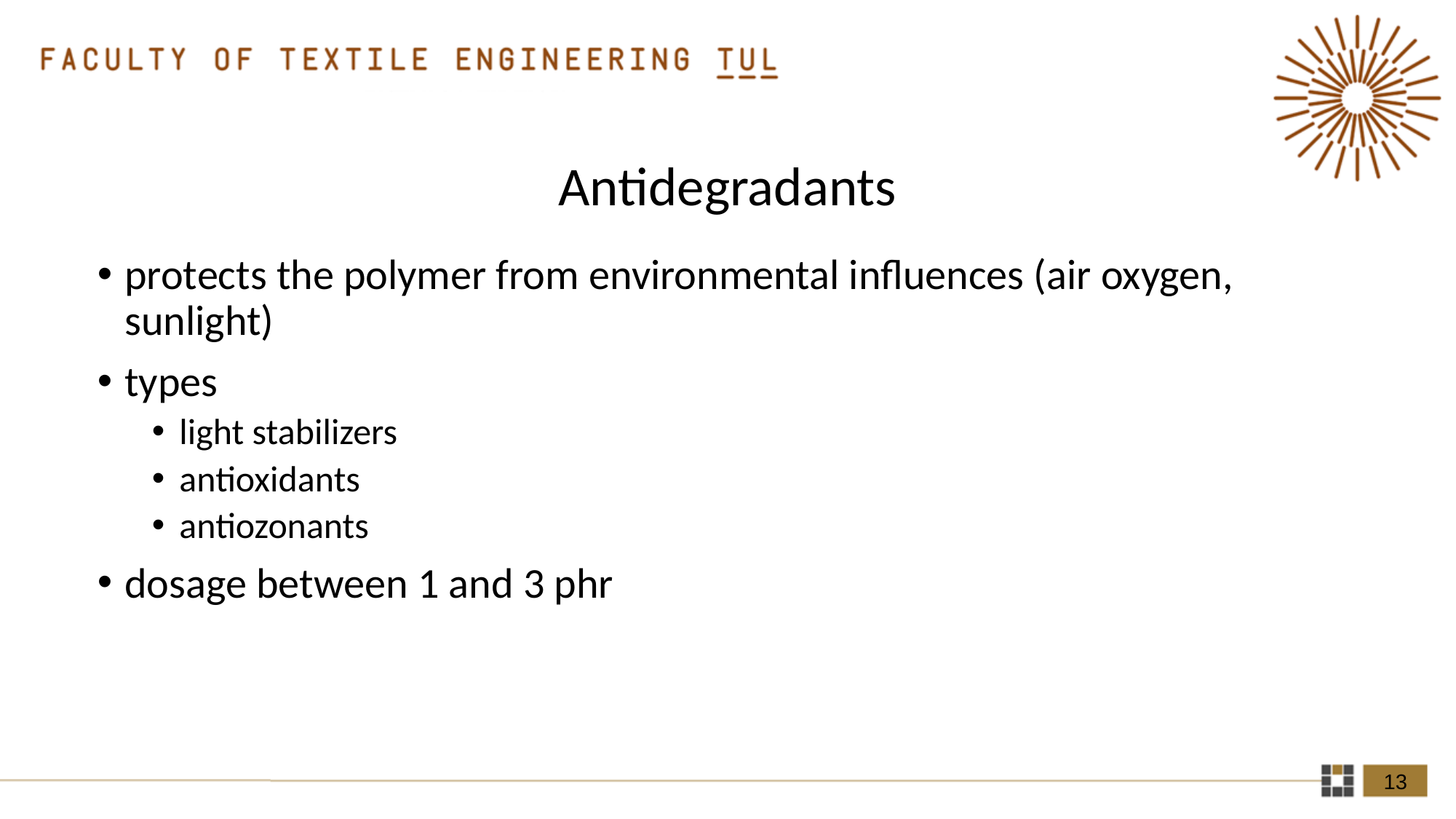

# Antidegradants
protects the polymer from environmental influences (air oxygen, sunlight)
types
light stabilizers
antioxidants
antiozonants
dosage between 1 and 3 phr
13